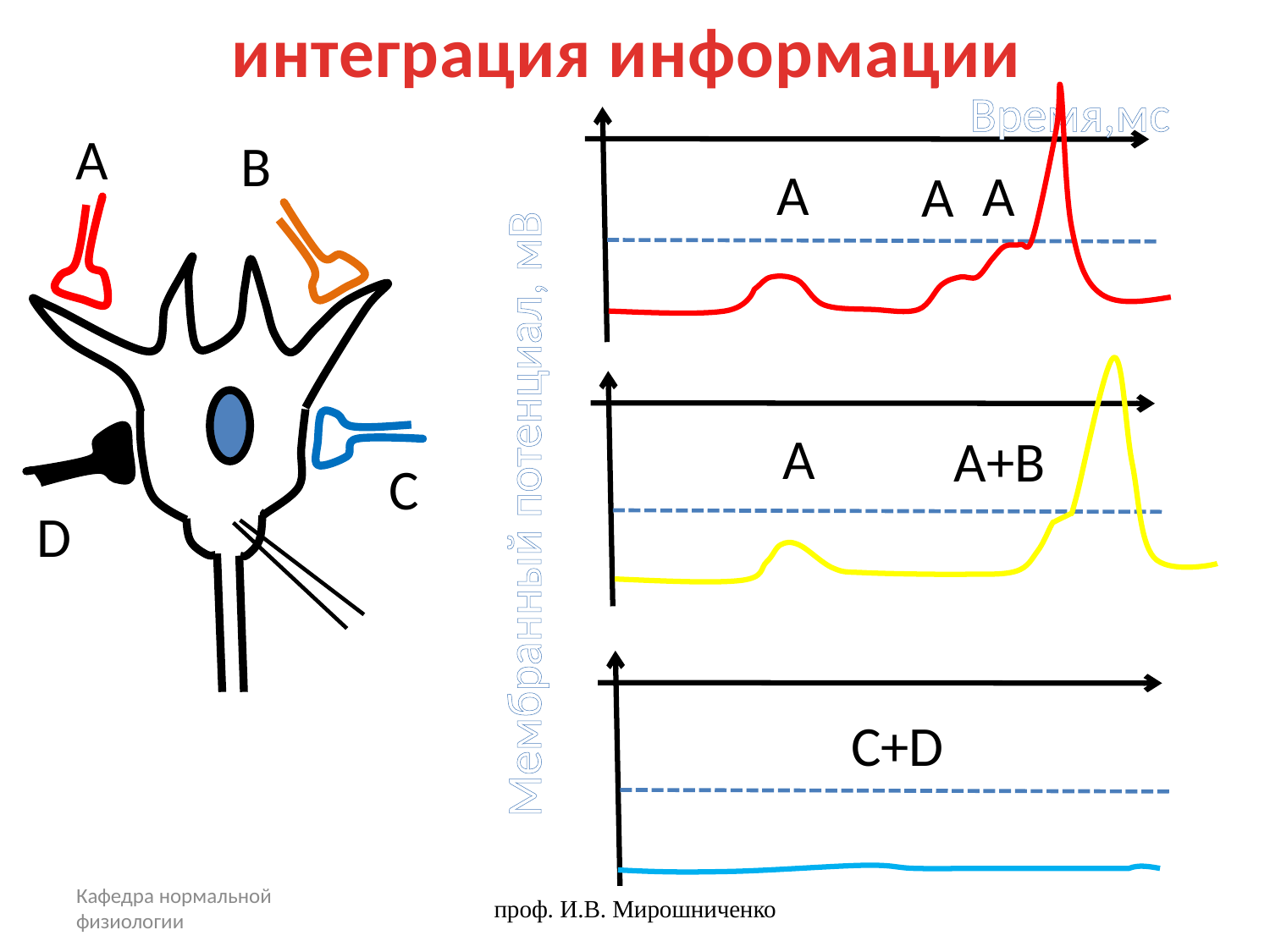

# интеграция информации

Время,мс
А
B
Мембранный потенциал, мВ
А
А
А

А
A+В
C
D
C+D

Кафедра нормальной физиологии
проф. И.В. Мирошниченко